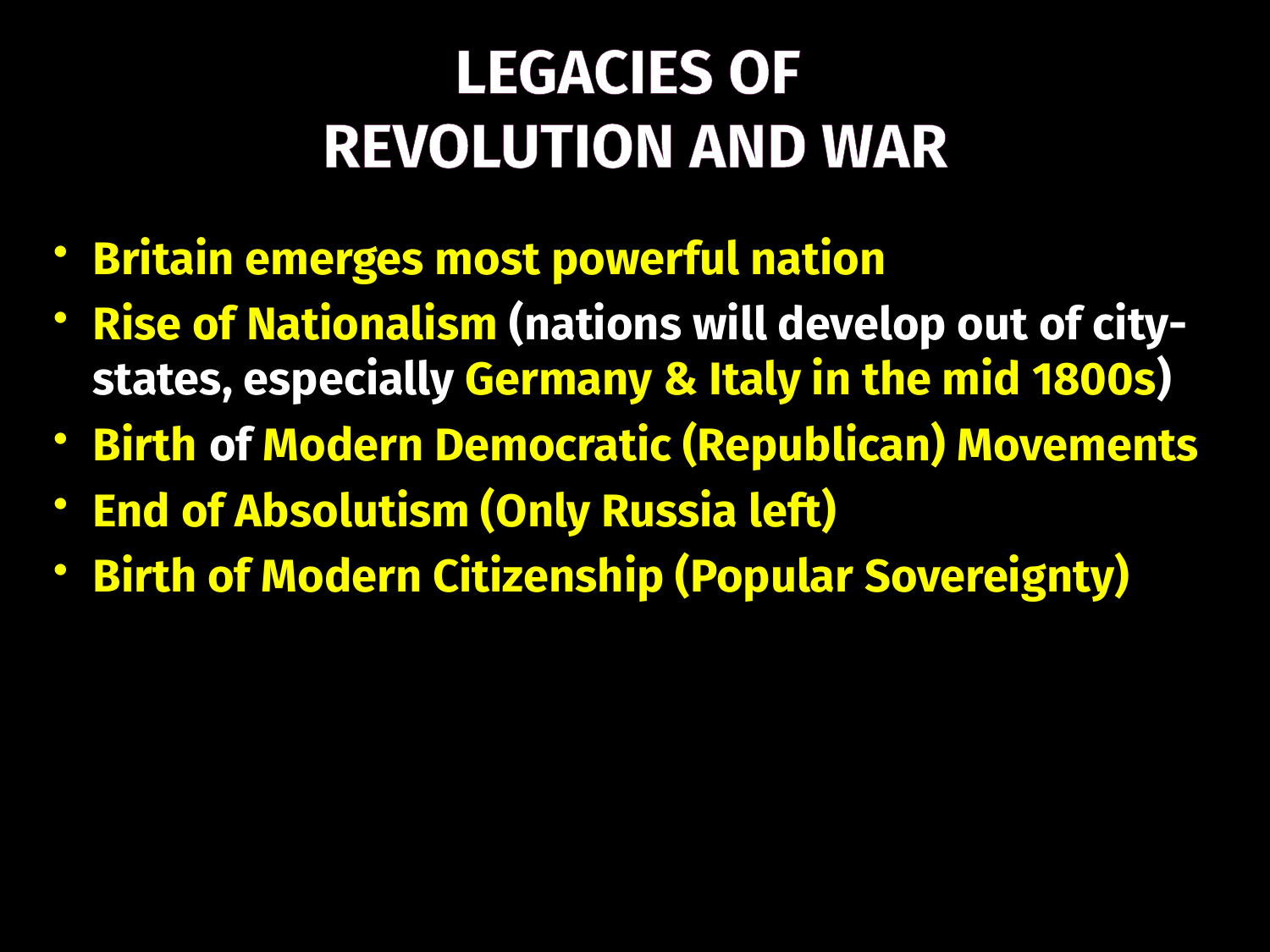

# Legacies of Revolution and War
Britain emerges most powerful nation
Rise of Nationalism (nations will develop out of city-states, especially Germany & Italy in the mid 1800s)
Birth of Modern Democratic (Republican) Movements
End of Absolutism (Only Russia left)
Birth of Modern Citizenship (Popular Sovereignty)